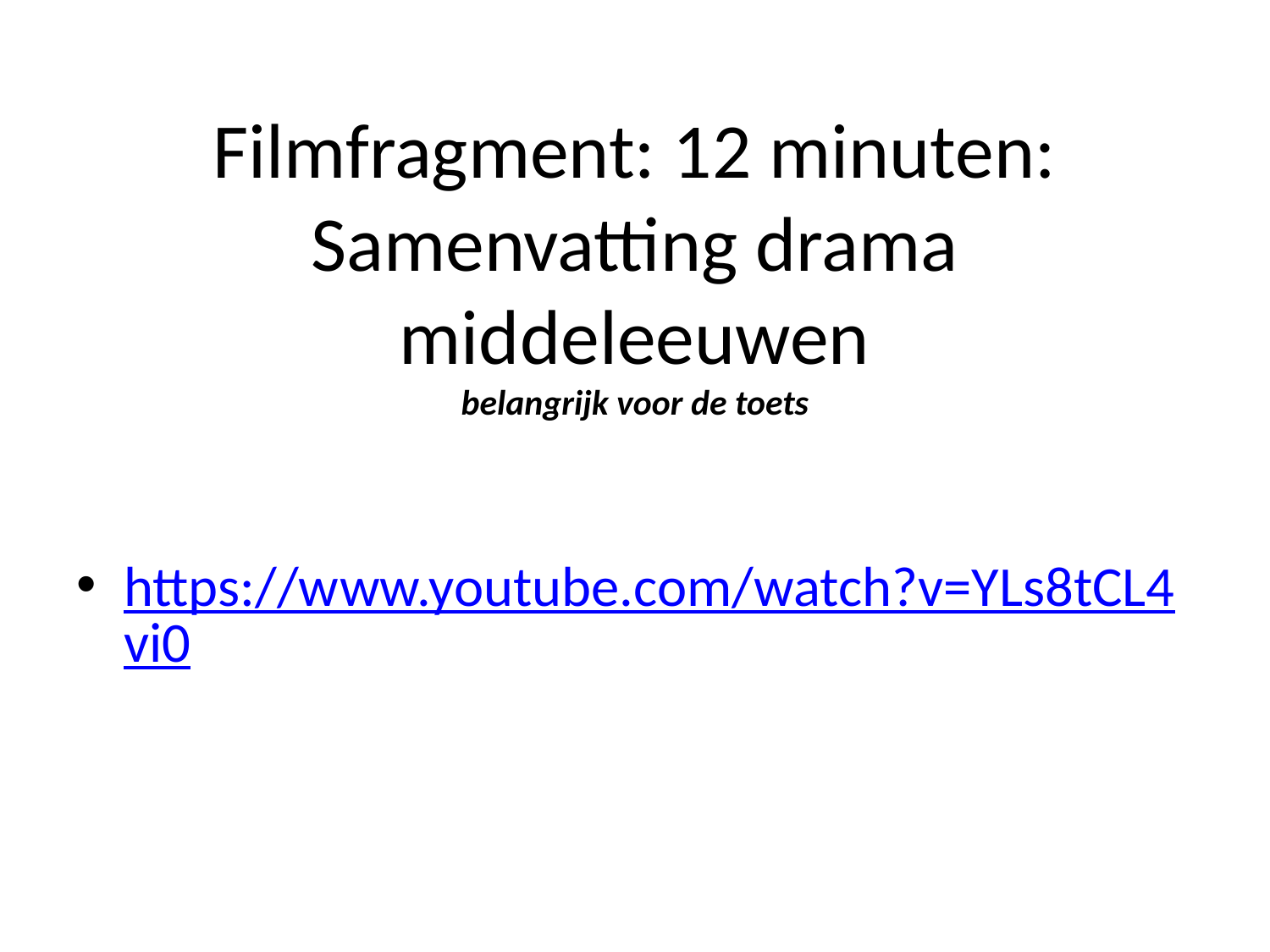

# Filmfragment: 12 minuten: Samenvatting drama middeleeuwen belangrijk voor de toets
https://www.youtube.com/watch?v=YLs8tCL4vi0